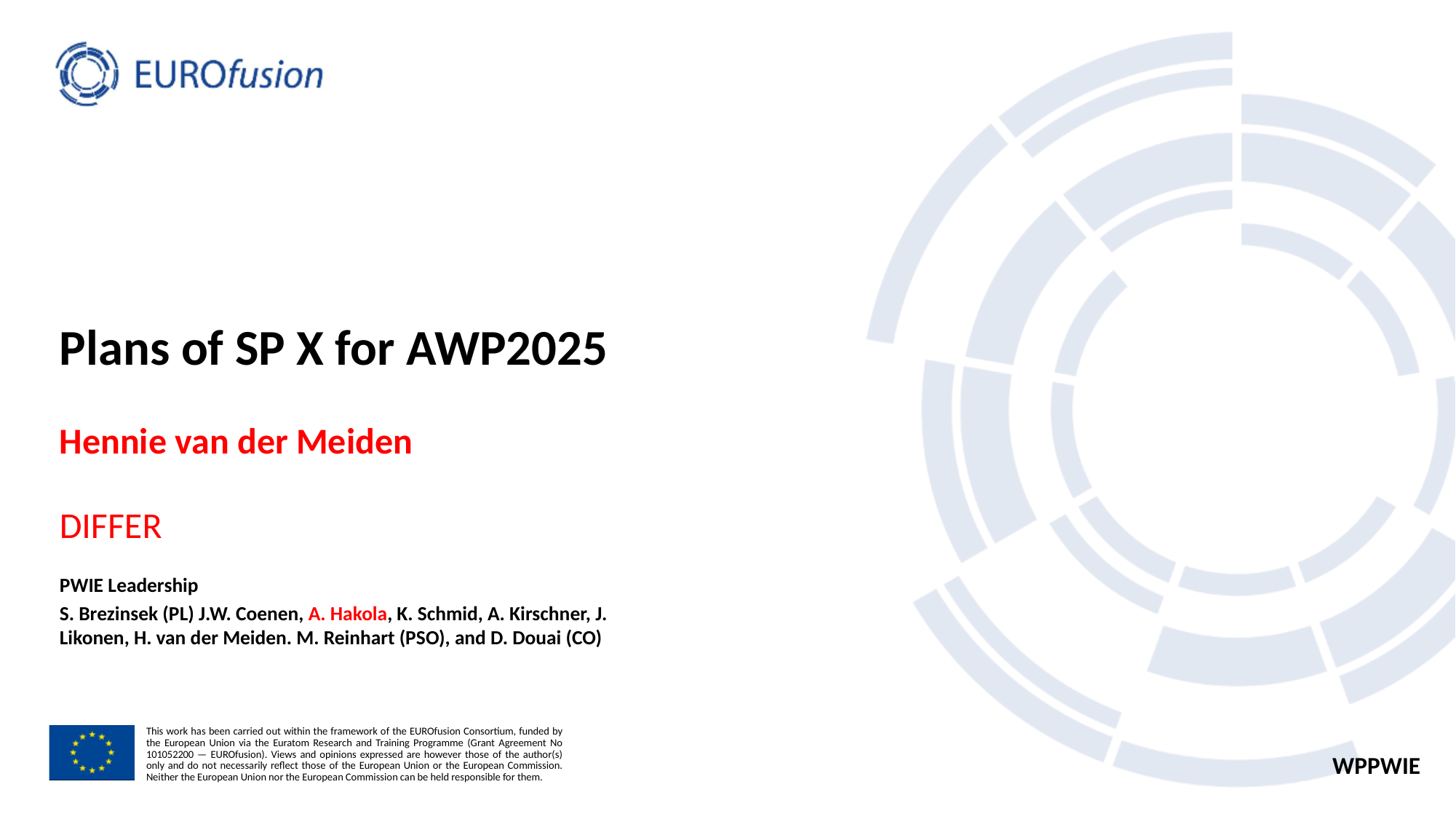

# Plans of SP X for AWP2025
Hennie van der Meiden

DIFFER
PWIE Leadership
S. Brezinsek (PL) J.W. Coenen, A. Hakola, K. Schmid, A. Kirschner, J. Likonen, H. van der Meiden. M. Reinhart (PSO), and D. Douai (CO)

WPPWIE